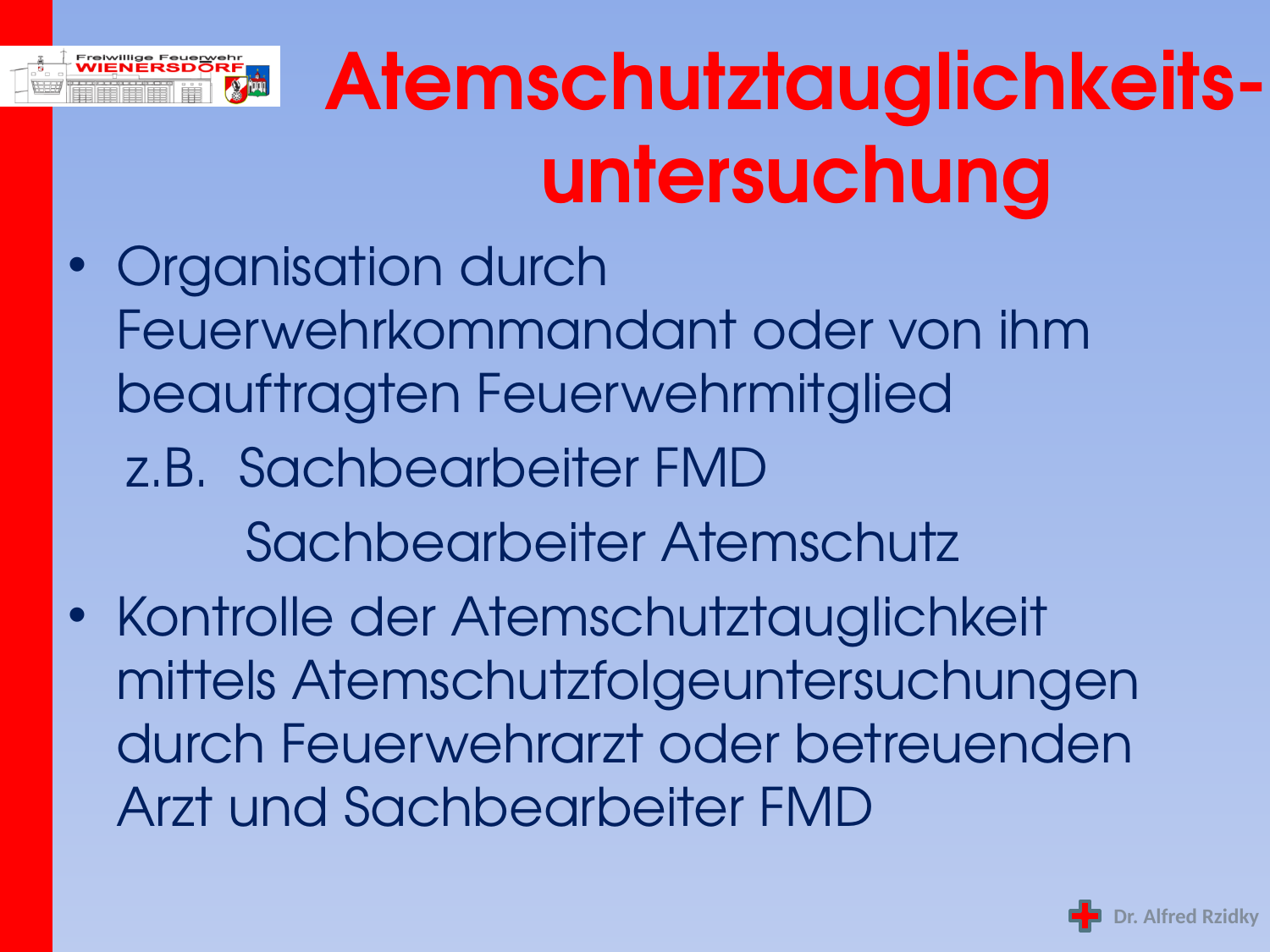

# Atemschutztauglichkeits-untersuchung
Organisation durch Feuerwehrkommandant oder von ihm beauftragten Feuerwehrmitglied
    z.B.  Sachbearbeiter FMD
            Sachbearbeiter Atemschutz
Kontrolle der Atemschutztauglichkeit mittels Atemschutzfolgeuntersuchungen durch Feuerwehrarzt oder betreuenden Arzt und Sachbearbeiter FMD